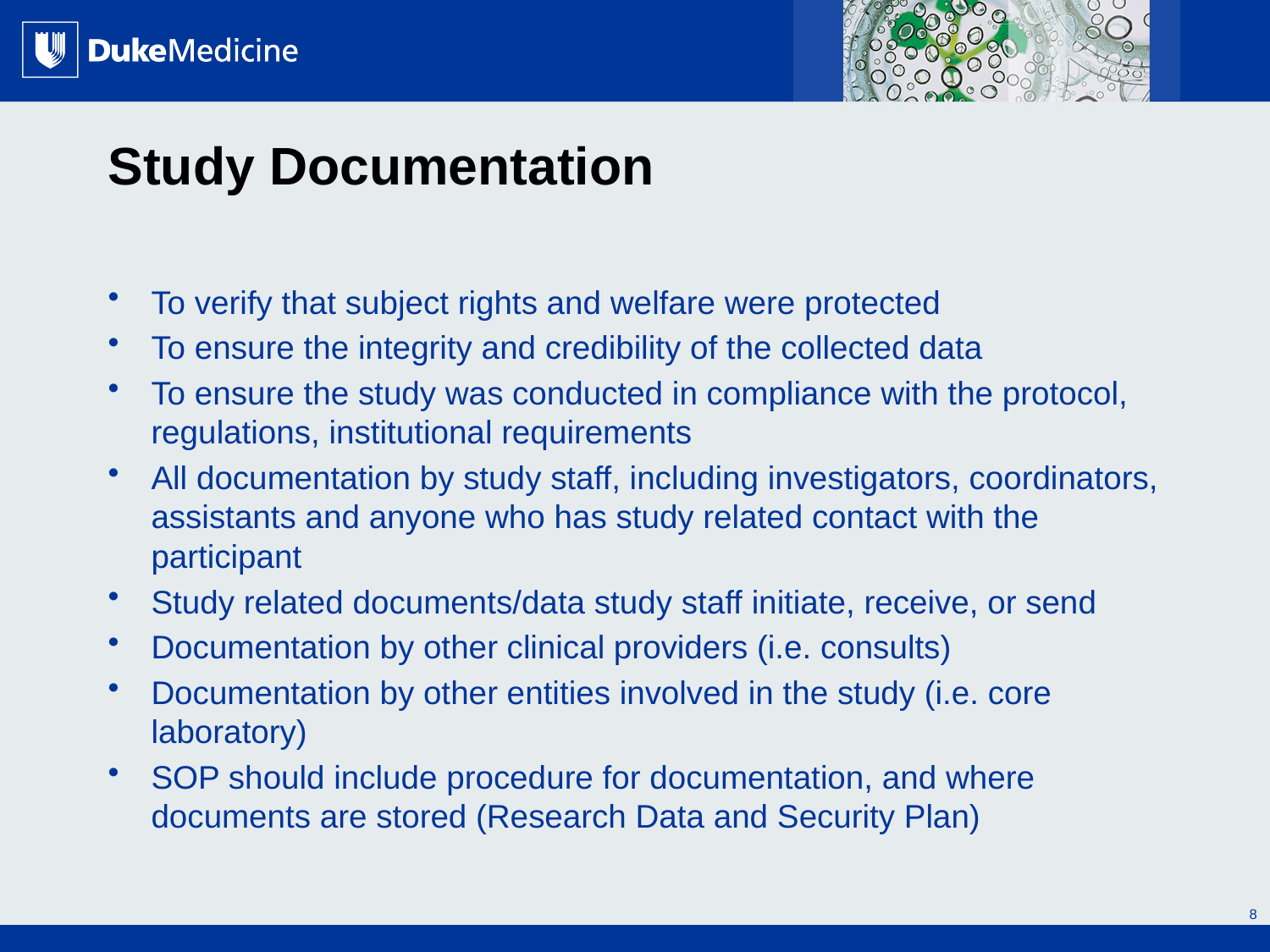

# Study Documentation
To verify that subject rights and welfare were protected
To ensure the integrity and credibility of the collected data
To ensure the study was conducted in compliance with the protocol, regulations, institutional requirements
All documentation by study staff, including investigators, coordinators, assistants and anyone who has study related contact with the participant
Study related documents/data study staff initiate, receive, or send
Documentation by other clinical providers (i.e. consults)
Documentation by other entities involved in the study (i.e. core laboratory)
SOP should include procedure for documentation, and where documents are stored (Research Data and Security Plan)
8